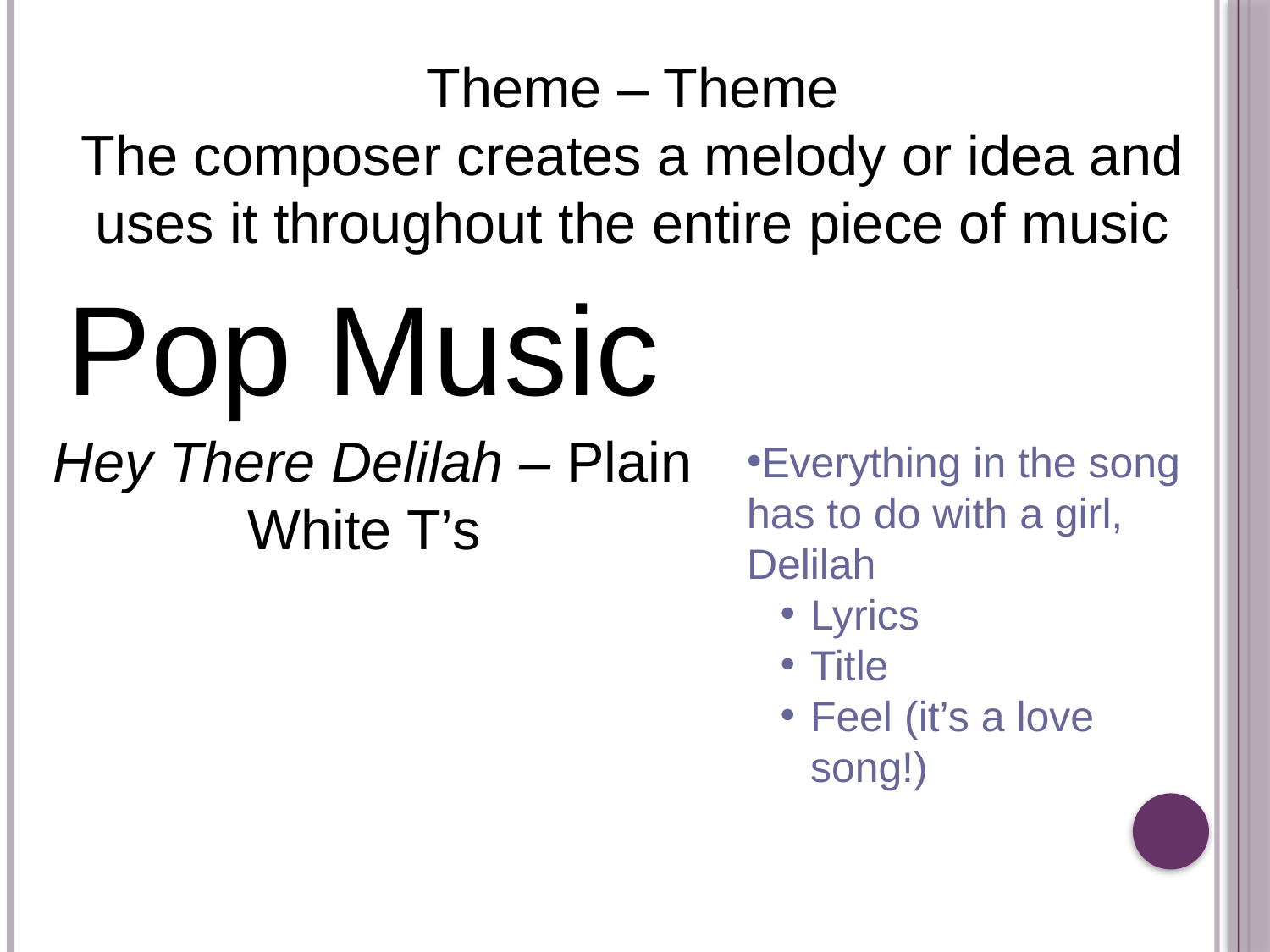

Theme – Theme
The composer creates a melody or idea and uses it throughout the entire piece of music
Pop Music
Hey There Delilah – Plain White T’s

Everything in the song has to do with a girl, Delilah
Lyrics
Title
Feel (it’s a love song!)